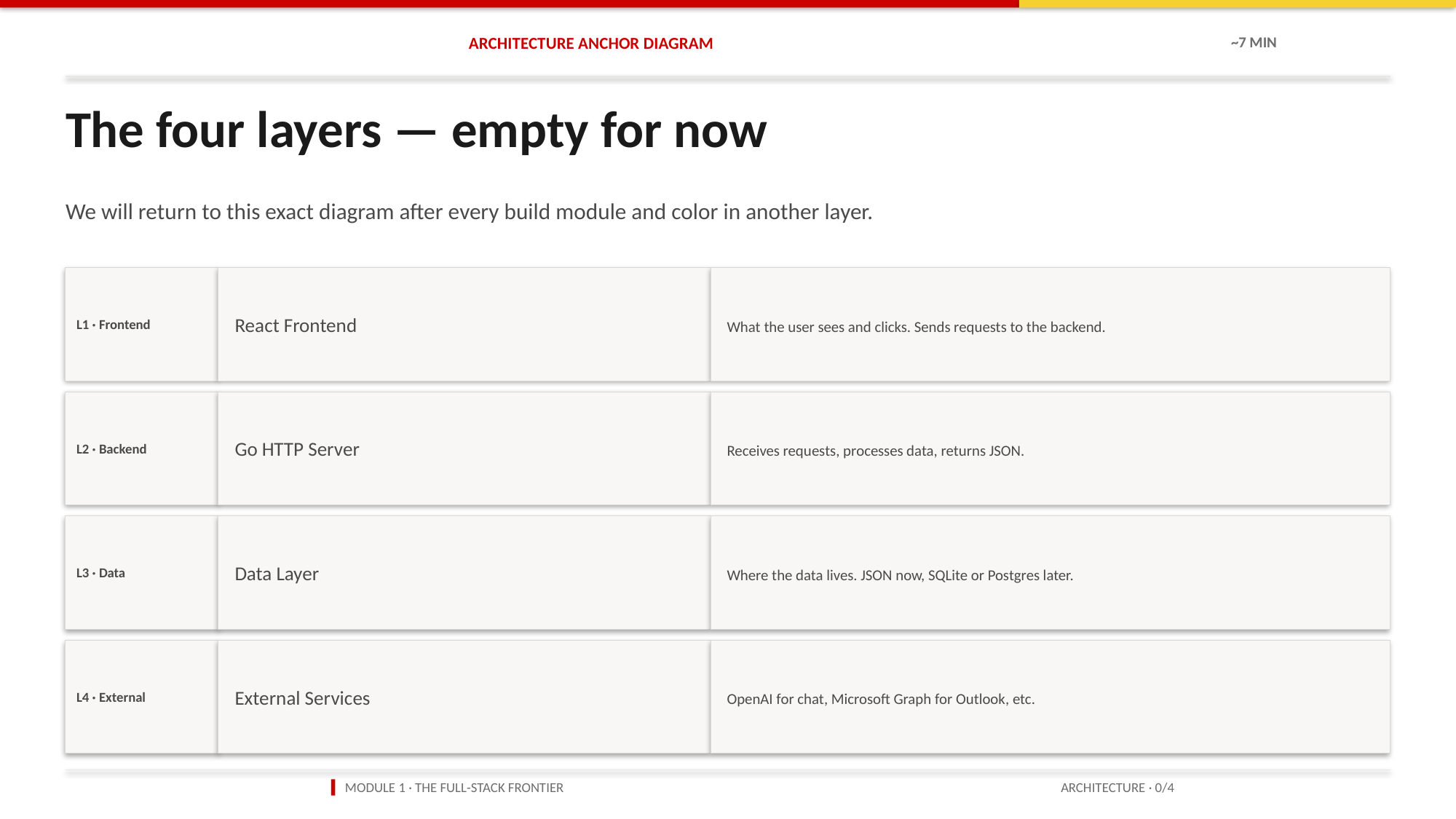

ARCHITECTURE ANCHOR DIAGRAM
~7 MIN
The four layers — empty for now
We will return to this exact diagram after every build module and color in another layer.

L1 · Frontend

React Frontend

What the user sees and clicks. Sends requests to the backend.

L2 · Backend

Go HTTP Server

Receives requests, processes data, returns JSON.

L3 · Data

Data Layer

Where the data lives. JSON now, SQLite or Postgres later.

L4 · External

External Services

OpenAI for chat, Microsoft Graph for Outlook, etc.
▍ MODULE 1 · THE FULL-STACK FRONTIER
ARCHITECTURE · 0/4